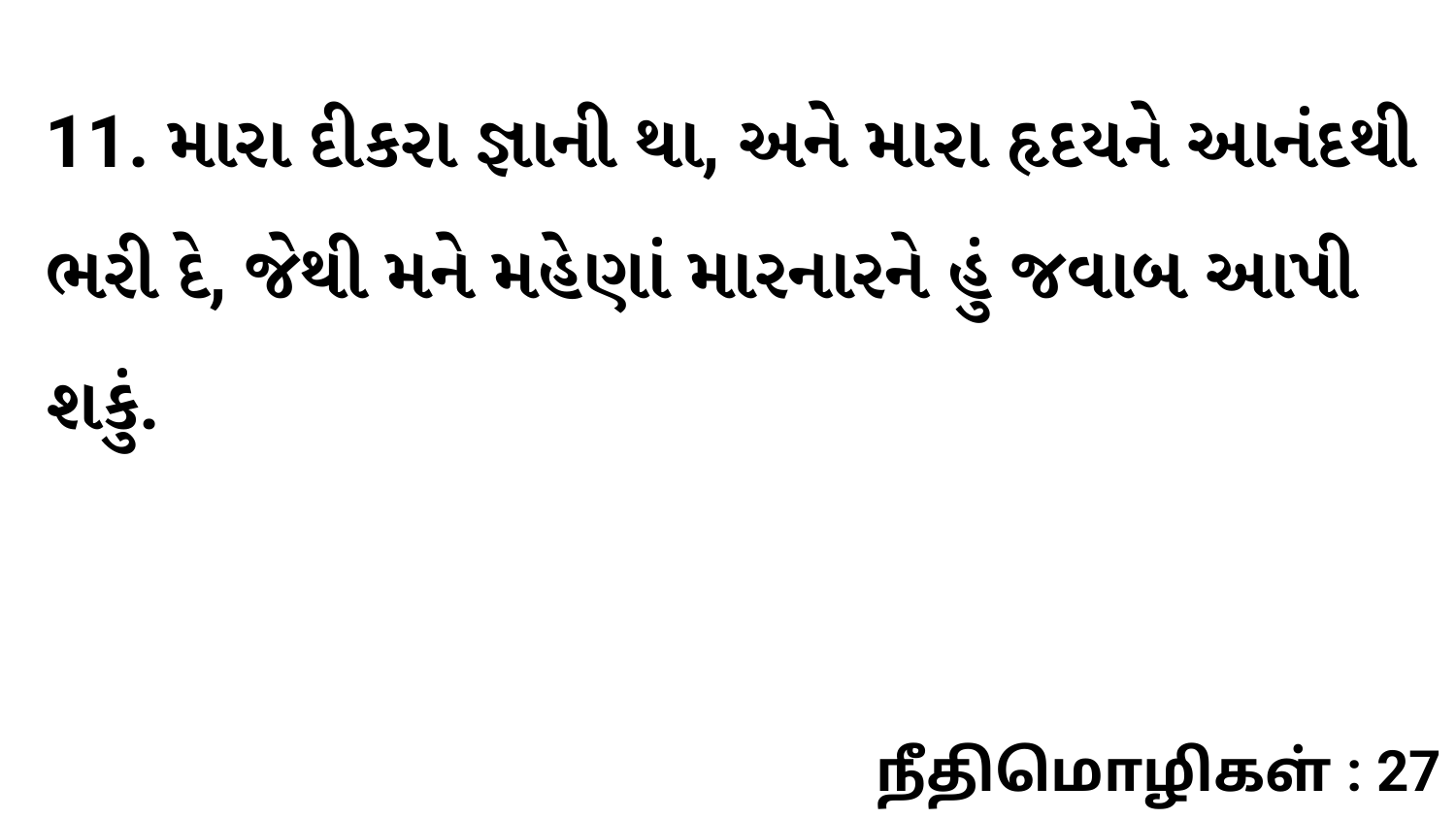

11. મારા દીકરા જ્ઞાની થા, અને મારા હૃદયને આનંદથી ભરી દે, જેથી મને મહેણાં મારનારને હું જવાબ આપી શકું.
நீதிமொழிகள் : 27